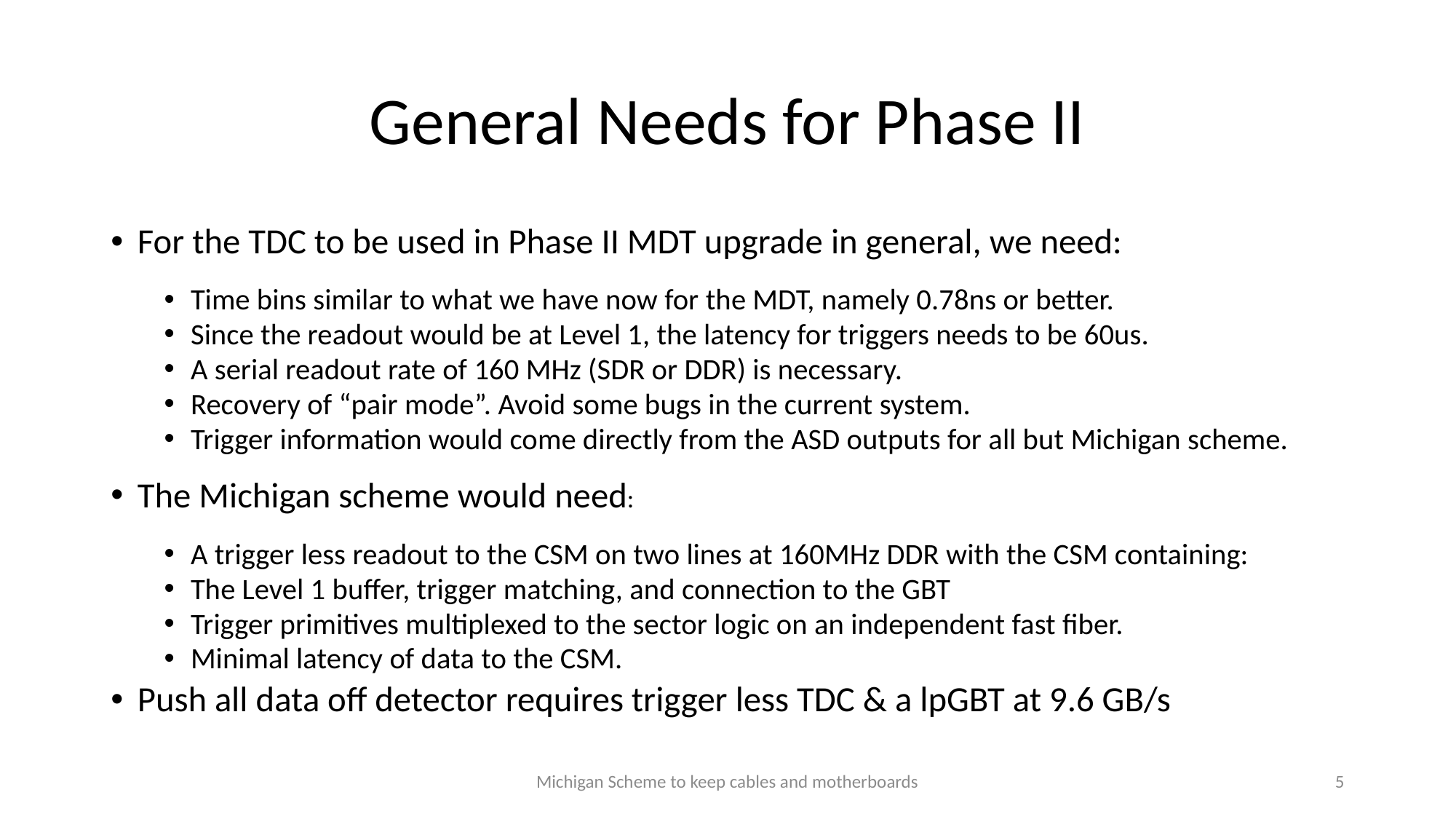

# General Needs for Phase II
For the TDC to be used in Phase II MDT upgrade in general, we need:
Time bins similar to what we have now for the MDT, namely 0.78ns or better.
Since the readout would be at Level 1, the latency for triggers needs to be 60us.
A serial readout rate of 160 MHz (SDR or DDR) is necessary.
Recovery of “pair mode”. Avoid some bugs in the current system.
Trigger information would come directly from the ASD outputs for all but Michigan scheme.
The Michigan scheme would need:
A trigger less readout to the CSM on two lines at 160MHz DDR with the CSM containing:
The Level 1 buffer, trigger matching, and connection to the GBT
Trigger primitives multiplexed to the sector logic on an independent fast fiber.
Minimal latency of data to the CSM.
Push all data off detector requires trigger less TDC & a lpGBT at 9.6 GB/s

Michigan Scheme to keep cables and motherboards
5